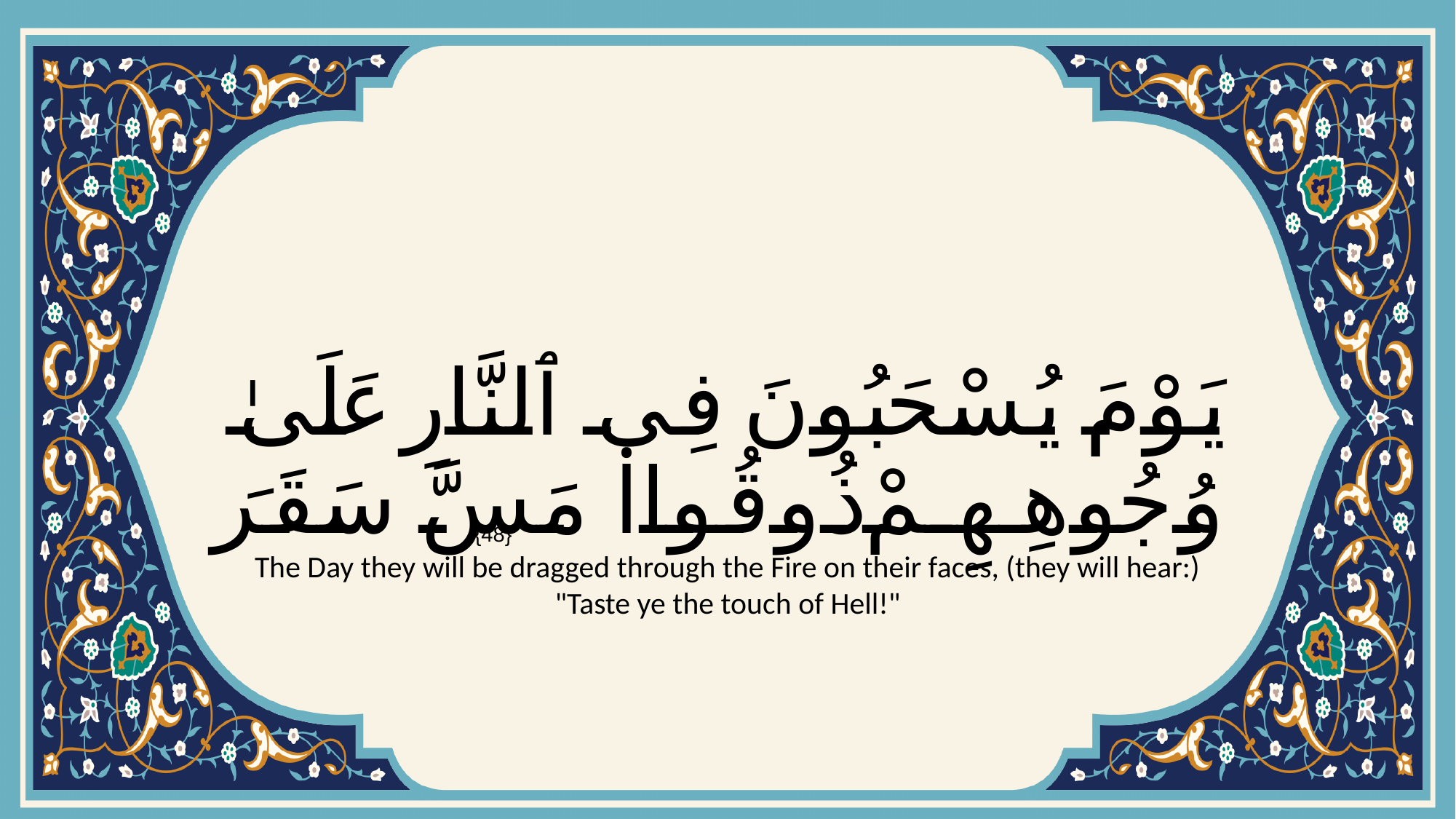

# يَوْمَ يُسْحَبُونَ فِى ٱلنَّارِ عَلَىٰ وُجُوهِهِمْ ذُوقُوا۟ مَسَّ سَقَرَ
{48}
The Day they will be dragged through the Fire on their faces, (they will hear:) "Taste ye the touch of Hell!"